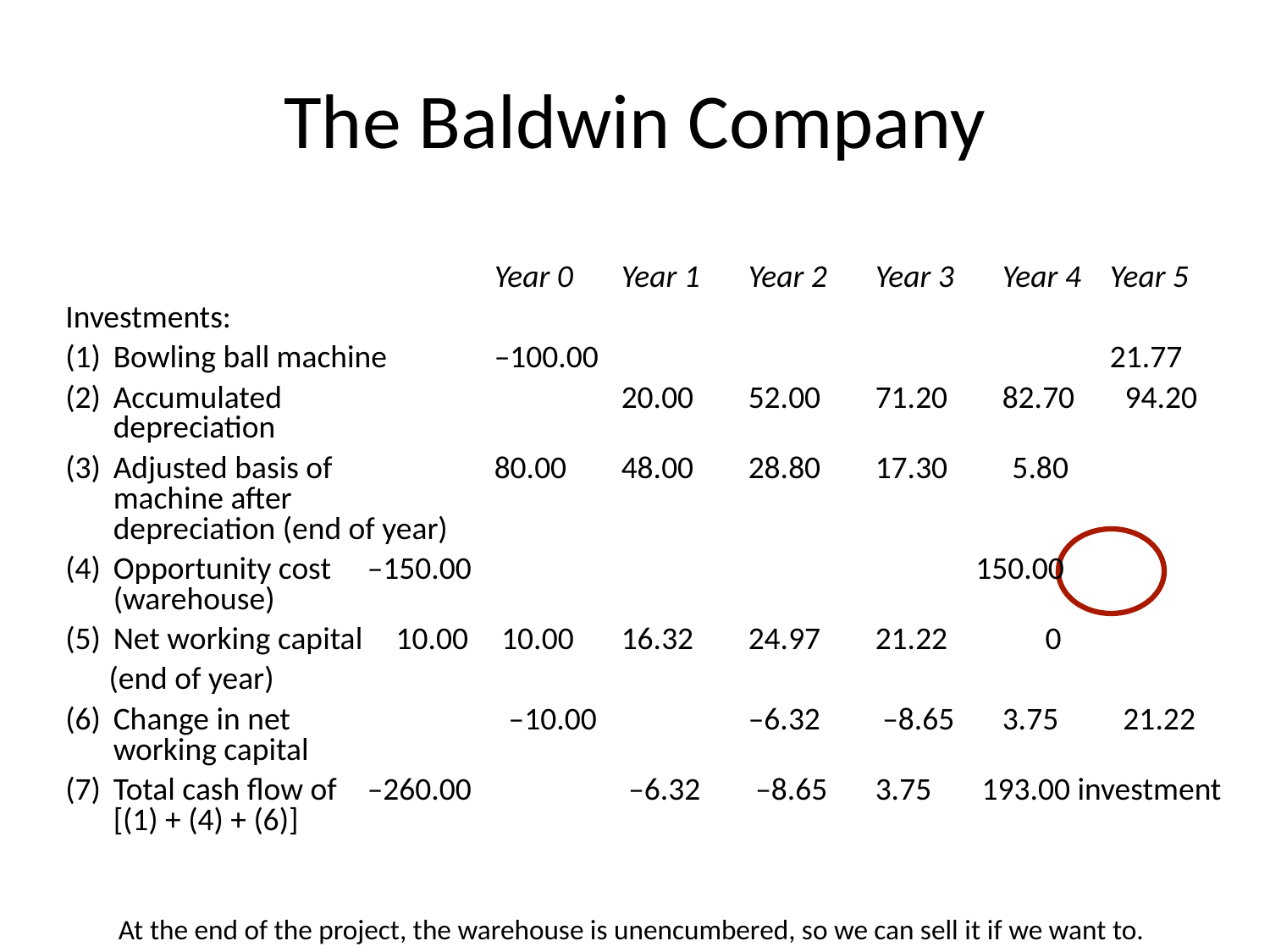

# The Baldwin Company
				Year 0	Year 1	Year 2	Year 3	Year 4    Year 5
Investments:
(1) 	Bowling ball machine	–100.00				               21.77
(2) 	Accumulated 			20.00	52.00	71.20	82.70       94.20 depreciation
(3)	Adjusted basis of 		80.00	48.00	28.80	17.30         5.80                machine after
depreciation (end of year)
(4)	Opportunity cost	–150.00				              150.00
(warehouse)
(5)	Net working capital	    10.00	 10.00	16.32	24.97	21.22	      0
      (end of year)
(6)	Change in net		  –10.00		–6.32	 –8.65	3.75         21.22 working capital
(7)	Total cash flow of	–260.00		 –6.32	 –8.65	3.75       193.00 investment
[(1) + (4) + (6)]

At the end of the project, the warehouse is unencumbered, so we can sell it if we want to.